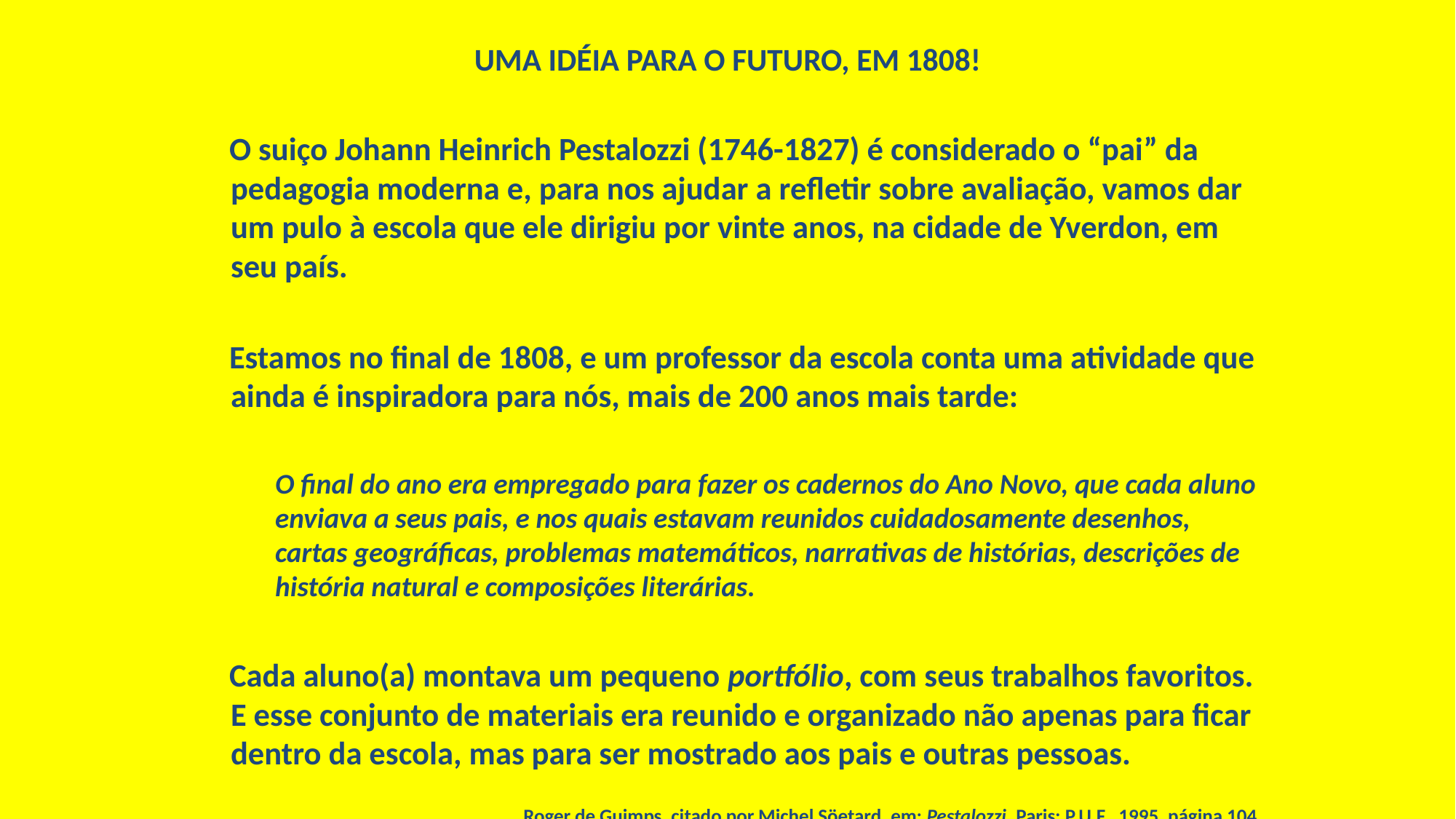

UMA IDÉIA PARA O FUTURO, EM 1808!

     O suiço Johann Heinrich Pestalozzi (1746-1827) é considerado o “pai” da pedagogia moderna e, para nos ajudar a refletir sobre avaliação, vamos dar um pulo à escola que ele dirigiu por vinte anos, na cidade de Yverdon, em seu país.

     Estamos no final de 1808, e um professor da escola conta uma atividade que ainda é inspiradora para nós, mais de 200 anos mais tarde:

     O final do ano era empregado para fazer os cadernos do Ano Novo, que cada aluno enviava a seus pais, e nos quais estavam reunidos cuidadosamente desenhos, cartas geográficas, problemas matemáticos, narrativas de histórias, descrições de história natural e composições literárias.

     Cada aluno(a) montava um pequeno portfólio, com seus trabalhos favoritos. E esse conjunto de materiais era reunido e organizado não apenas para ficar dentro da escola, mas para ser mostrado aos pais e outras pessoas.

Roger de Guimps, citado por Michel Söetard, em: Pestalozzi. Paris: P.U.F., 1995, página 104.